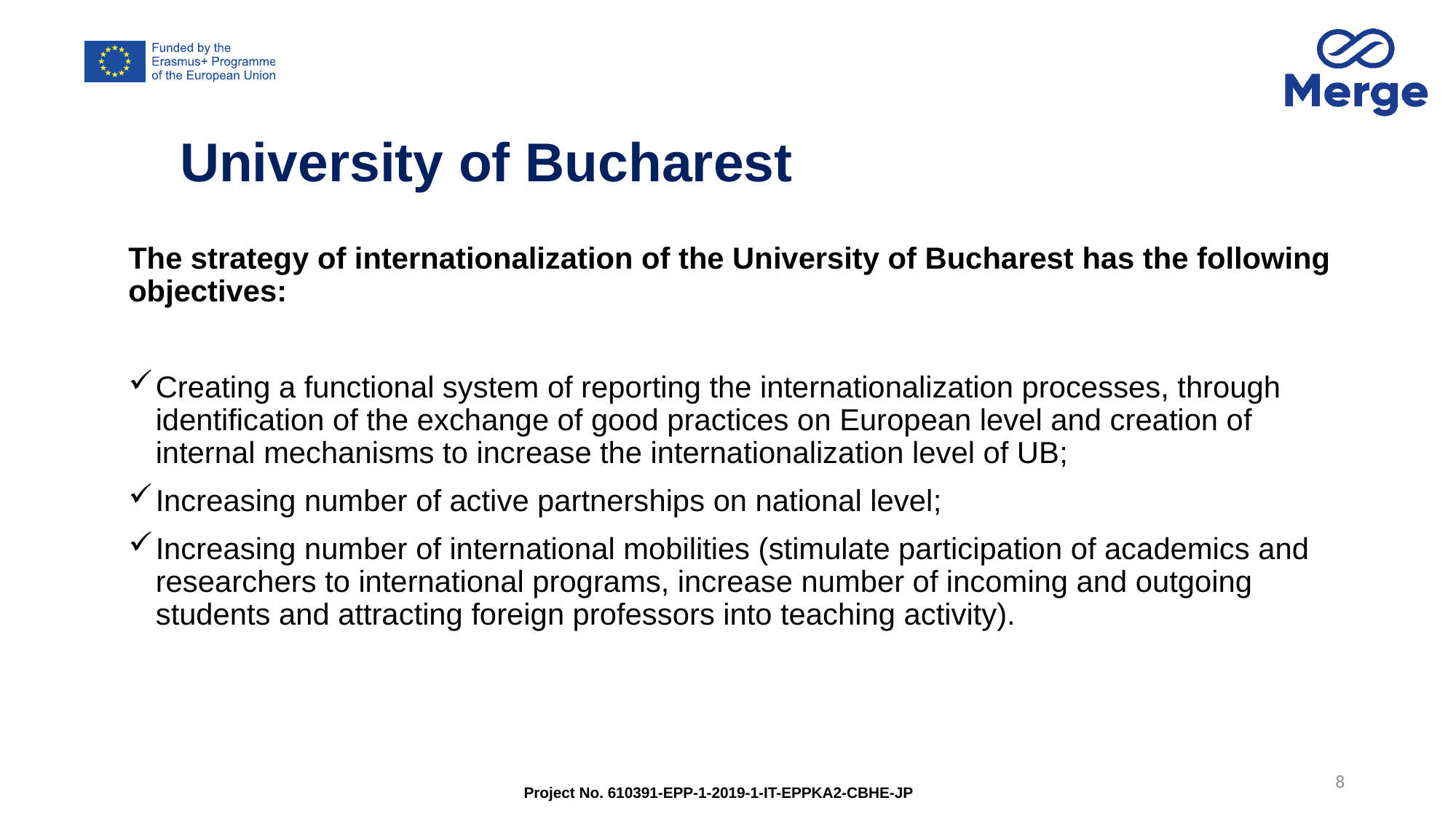

# University of Bucharest
The strategy of internationalization of the University of Bucharest has the following objectives:

Creating a functional system of reporting the internationalization processes, through identification of the exchange of good practices on European level and creation of internal mechanisms to increase the internationalization level of UB;
Increasing number of active partnerships on national level;
Increasing number of international mobilities (stimulate participation of academics and researchers to international programs, increase number of incoming and outgoing students and attracting foreign professors into teaching activity).

8